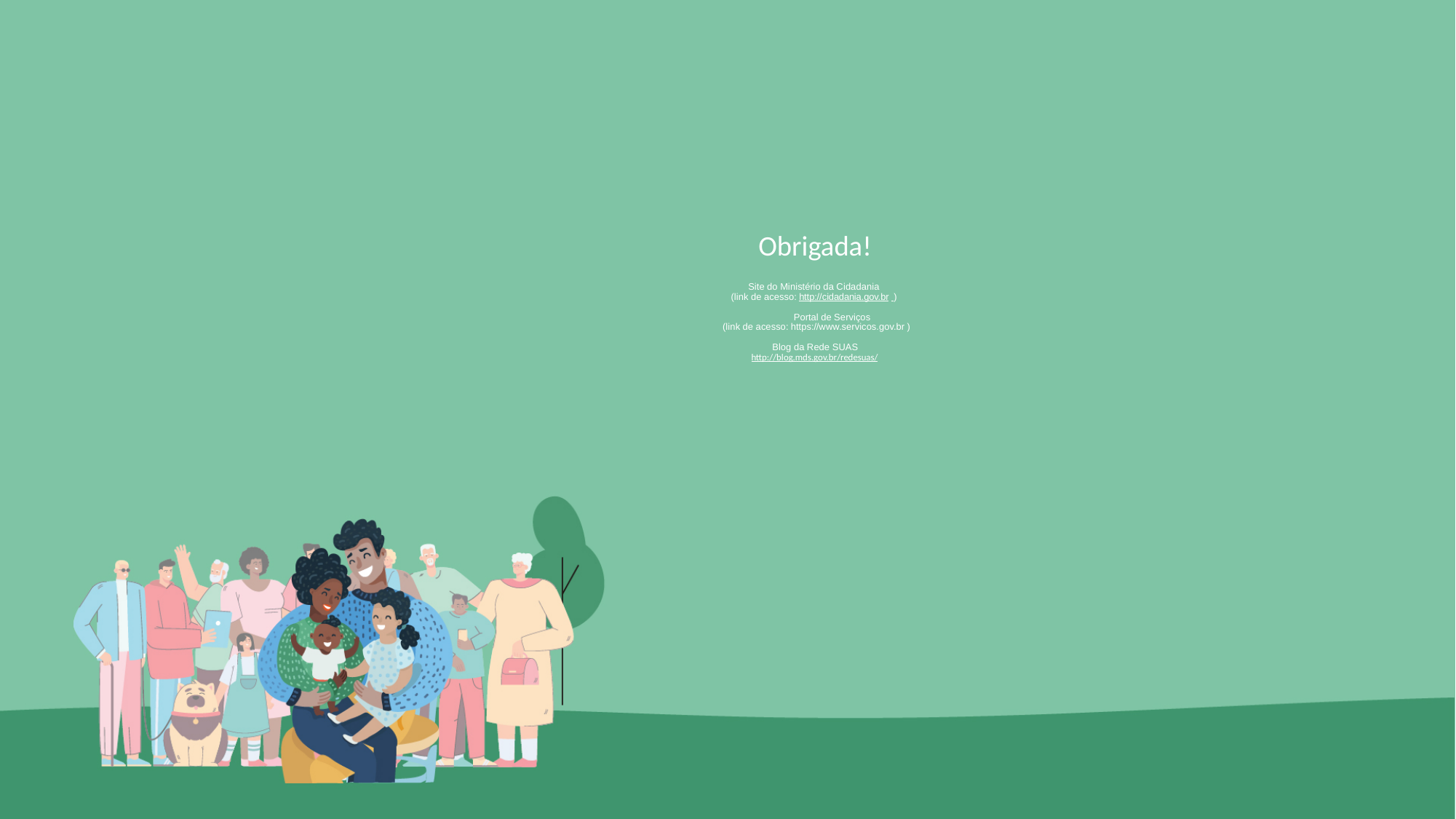

# Obrigada! Site do Ministério da Cidadania (link de acesso: http://cidadania.gov.br ) Portal de Serviços (link de acesso: https://www.servicos.gov.br ) Blog da Rede SUAS http://blog.mds.gov.br/redesuas/